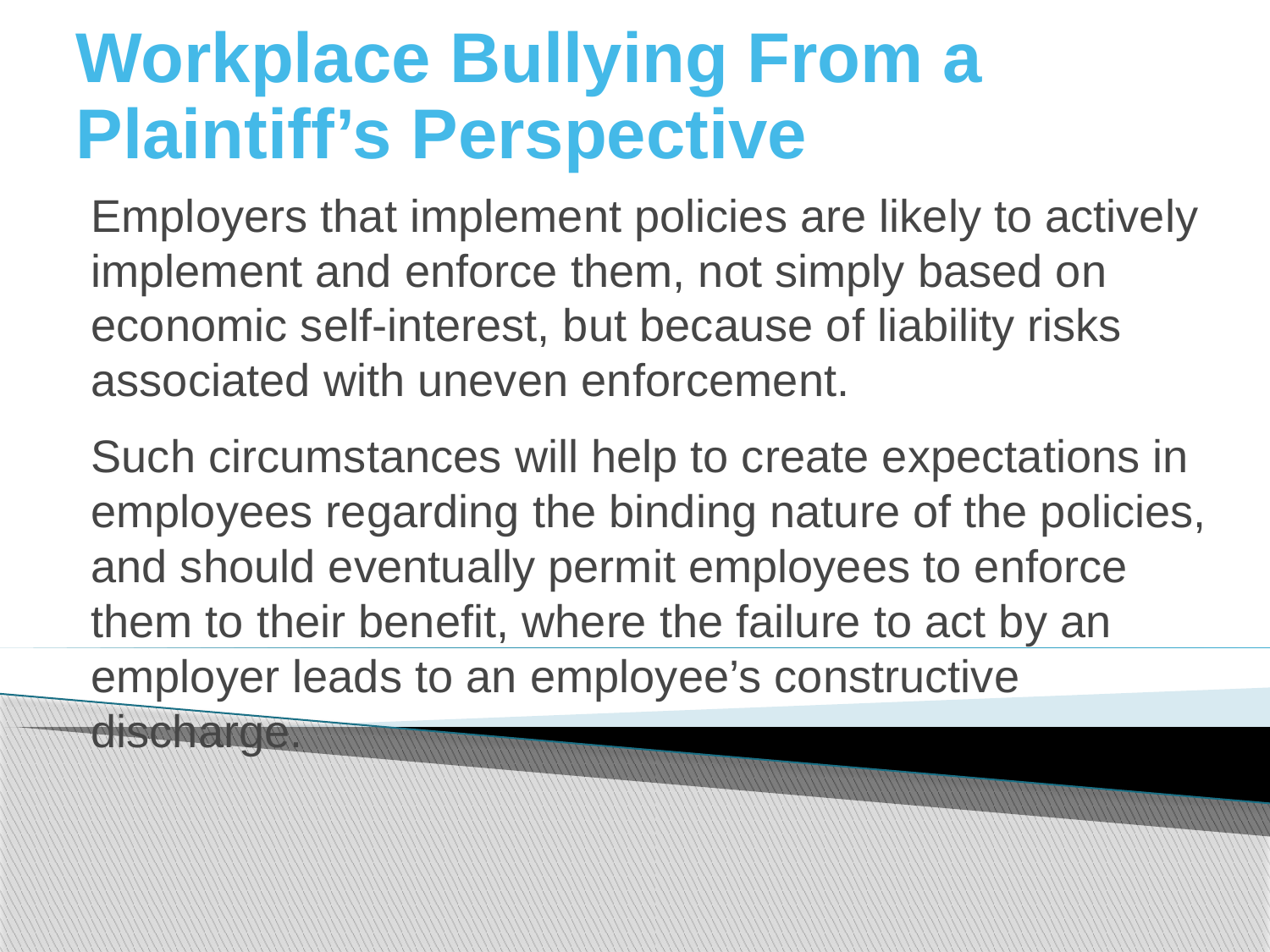

# Workplace Bullying From a Plaintiff’s Perspective
Employers that implement policies are likely to actively implement and enforce them, not simply based on economic self-interest, but because of liability risks associated with uneven enforcement.
Such circumstances will help to create expectations in employees regarding the binding nature of the policies, and should eventually permit employees to enforce them to their benefit, where the failure to act by an employer leads to an employee’s constructive discharge.